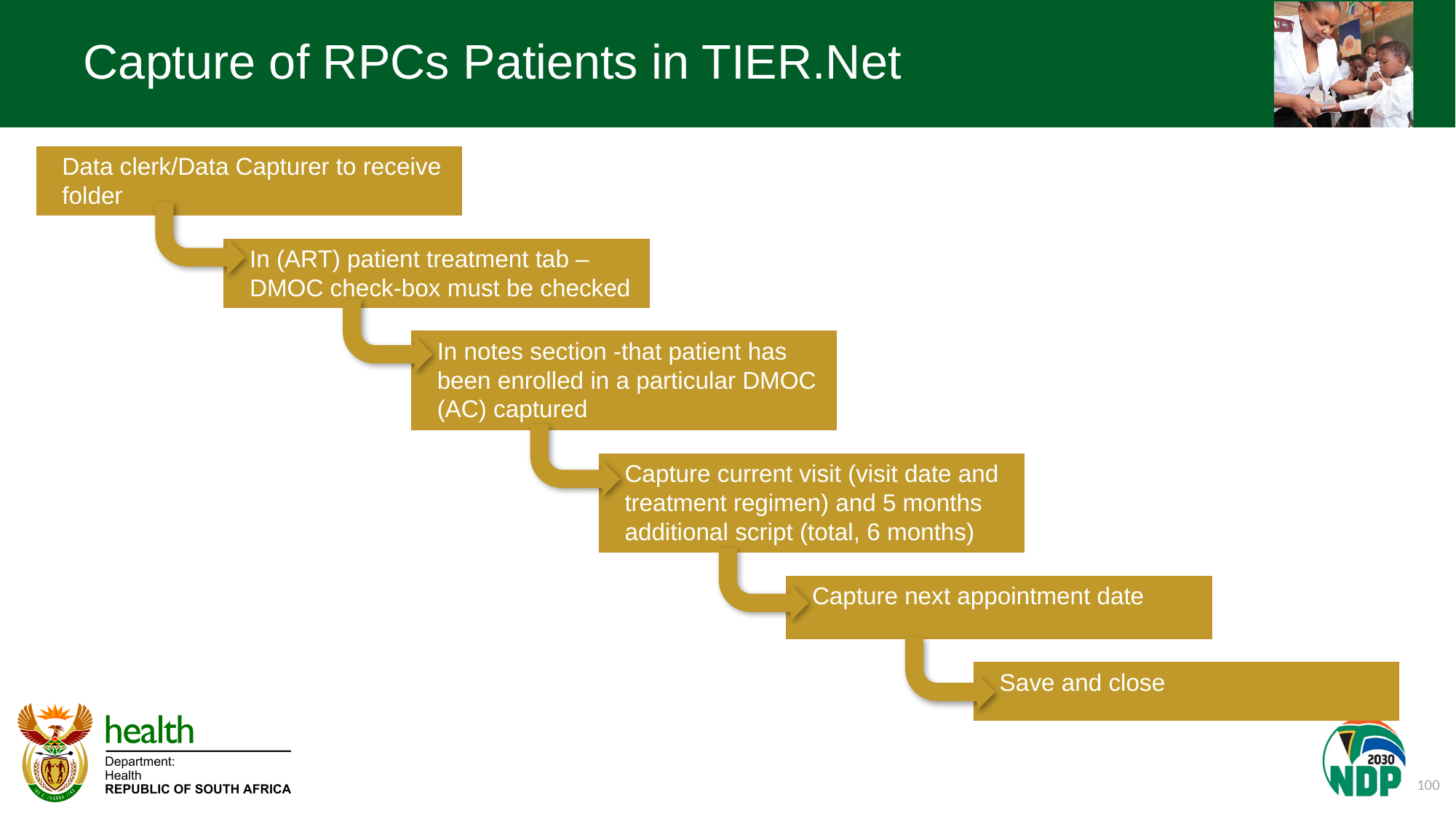

# Capture of RPCs Patients in TIER.Net
Data clerk/Data Capturer to receive folder

In (ART) patient treatment tab –DMOC check-box must be checked

In notes section -that patient has been enrolled in a particular DMOC (AC) captured

Capture current visit (visit date and treatment regimen) and 5 months additional script (total, 6 months)

Capture next appointment date

Save and close
100